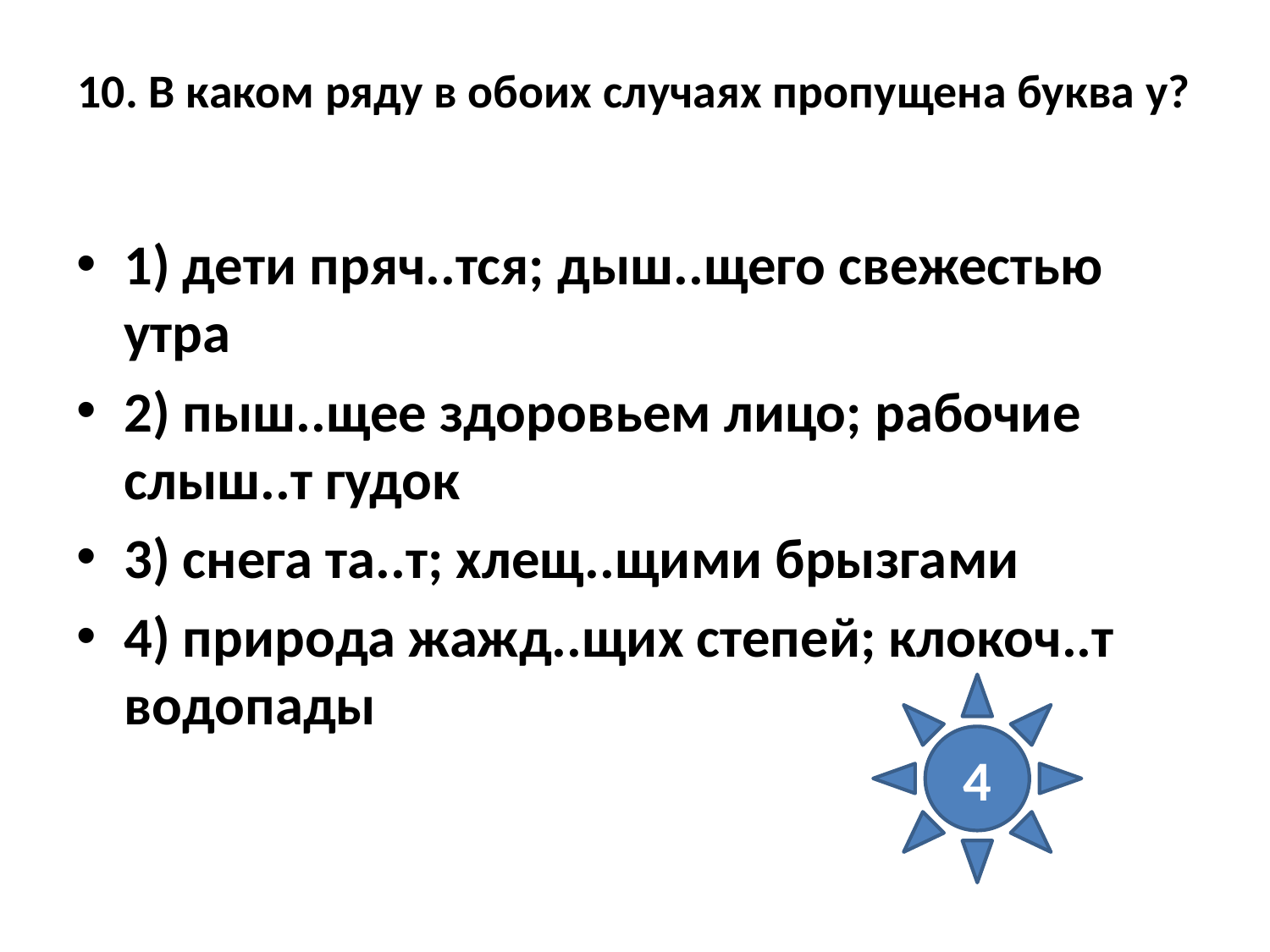

# 10. В каком ряду в обоих случаях пропущена буква у?
1) дети пряч..тся; дыш..щего свежестью утра
2) пыш..щее здоровьем лицо; рабочие слыш..т гудок
3) снега та..т; хлещ..щими брызгами
4) природа жажд..щих степей; клокоч..т водопады
4